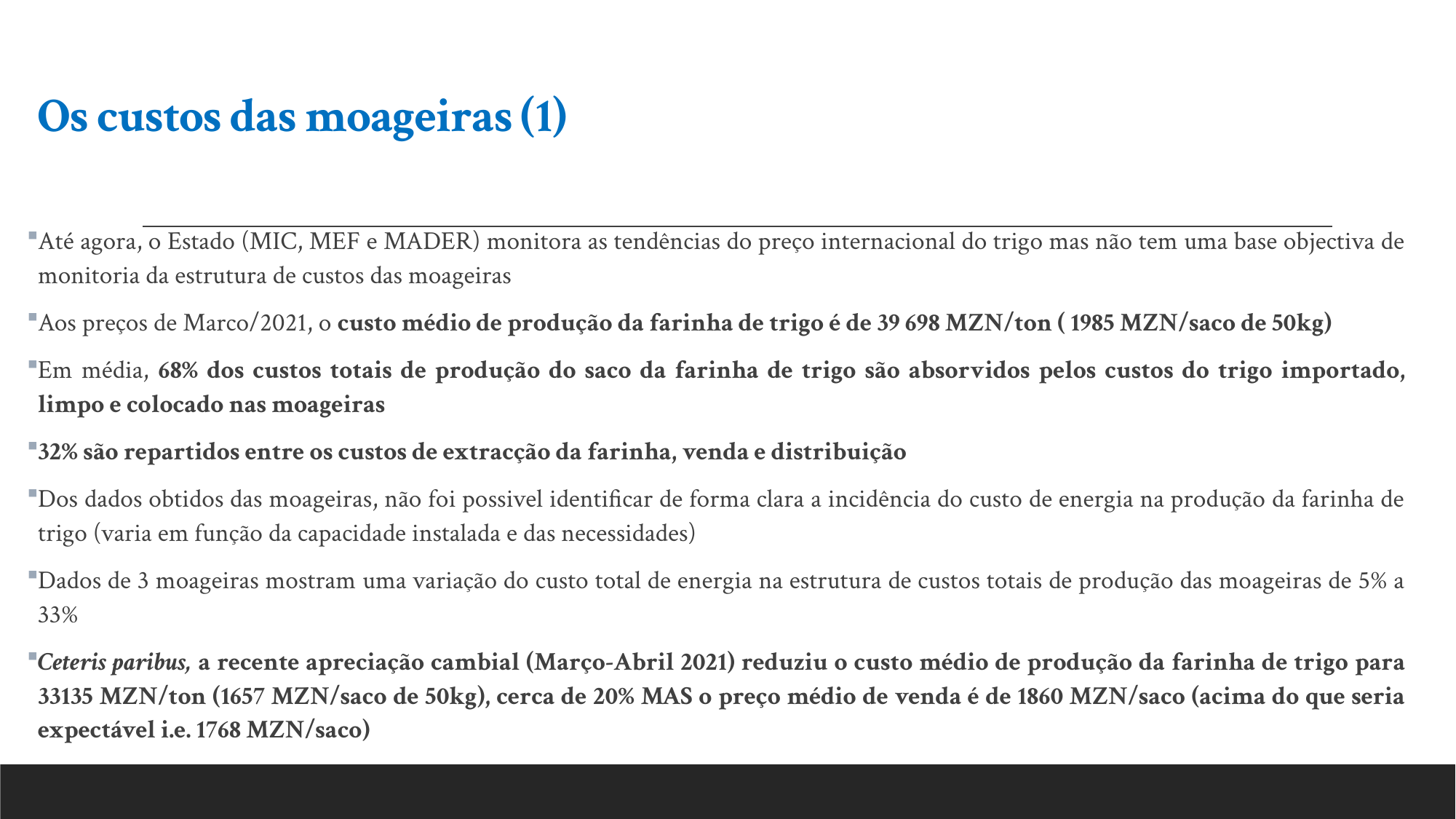

# Os custos das moageiras (1)

Até agora, o Estado (MIC, MEF e MADER) monitora as tendências do preço internacional do trigo mas não tem uma base objectiva de monitoria da estrutura de custos das moageiras
Aos preços de Marco/2021, o custo médio de produção da farinha de trigo é de 39 698 MZN/ton ( 1985 MZN/saco de 50kg)
Em média, 68% dos custos totais de produção do saco da farinha de trigo são absorvidos pelos custos do trigo importado, limpo e colocado nas moageiras
32% são repartidos entre os custos de extracção da farinha, venda e distribuição
Dos dados obtidos das moageiras, não foi possivel identificar de forma clara a incidência do custo de energia na produção da farinha de trigo (varia em função da capacidade instalada e das necessidades)
Dados de 3 moageiras mostram uma variação do custo total de energia na estrutura de custos totais de produção das moageiras de 5% a 33%
Ceteris paribus, a recente apreciação cambial (Março-Abril 2021) reduziu o custo médio de produção da farinha de trigo para 33135 MZN/ton (1657 MZN/saco de 50kg), cerca de 20% MAS o preço médio de venda é de 1860 MZN/saco (acima do que seria expectável i.e. 1768 MZN/saco)